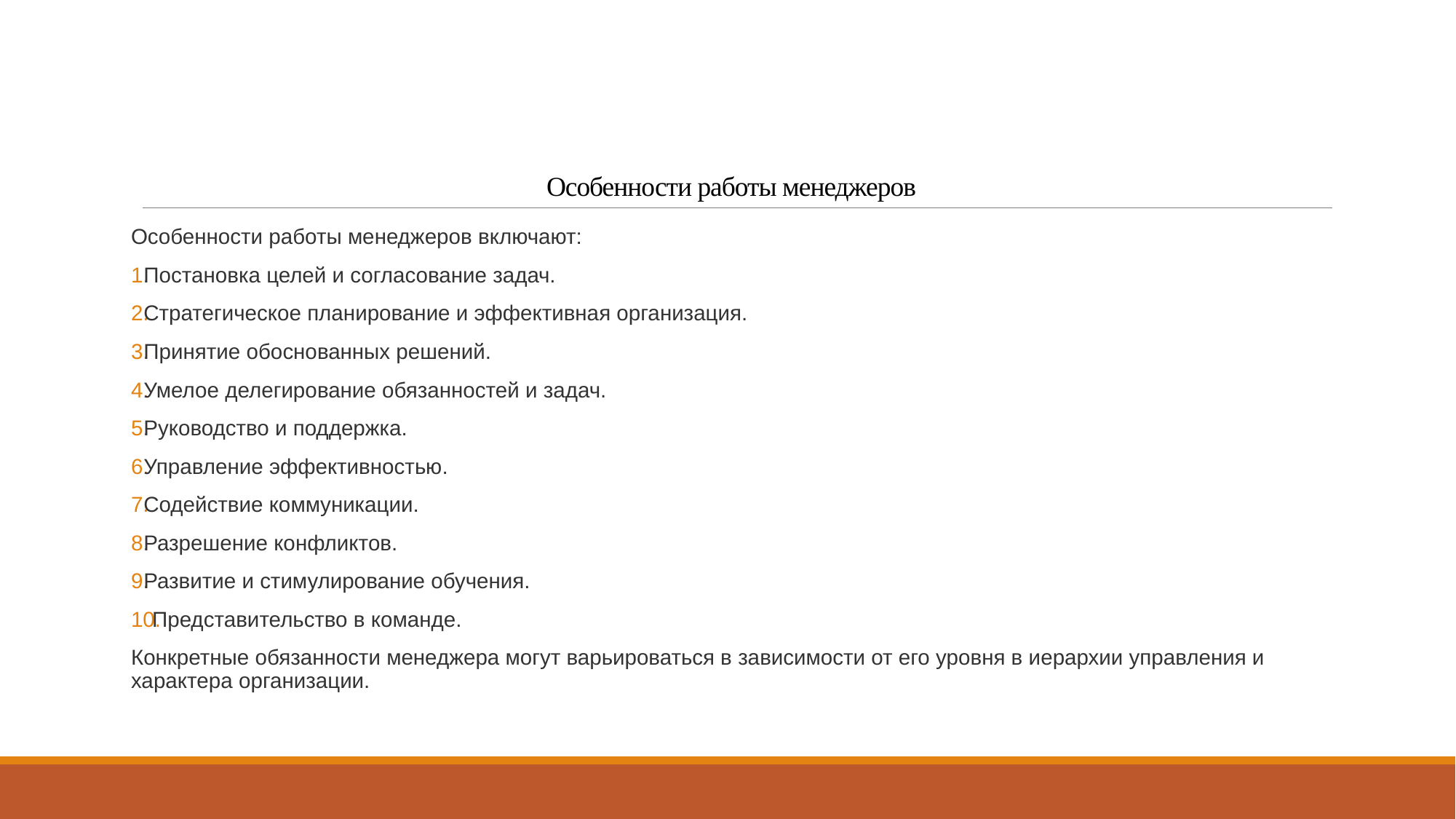

# Особенности работы менеджеров
Особенности работы менеджеров включают:
Постановка целей и согласование задач.
Стратегическое планирование и эффективная организация.
Принятие обоснованных решений.
Умелое делегирование обязанностей и задач.
Руководство и поддержка.
Управление эффективностью.
Содействие коммуникации.
Разрешение конфликтов.
Развитие и стимулирование обучения.
Представительство в команде.
Конкретные обязанности менеджера могут варьироваться в зависимости от его уровня в иерархии управления и характера организации.